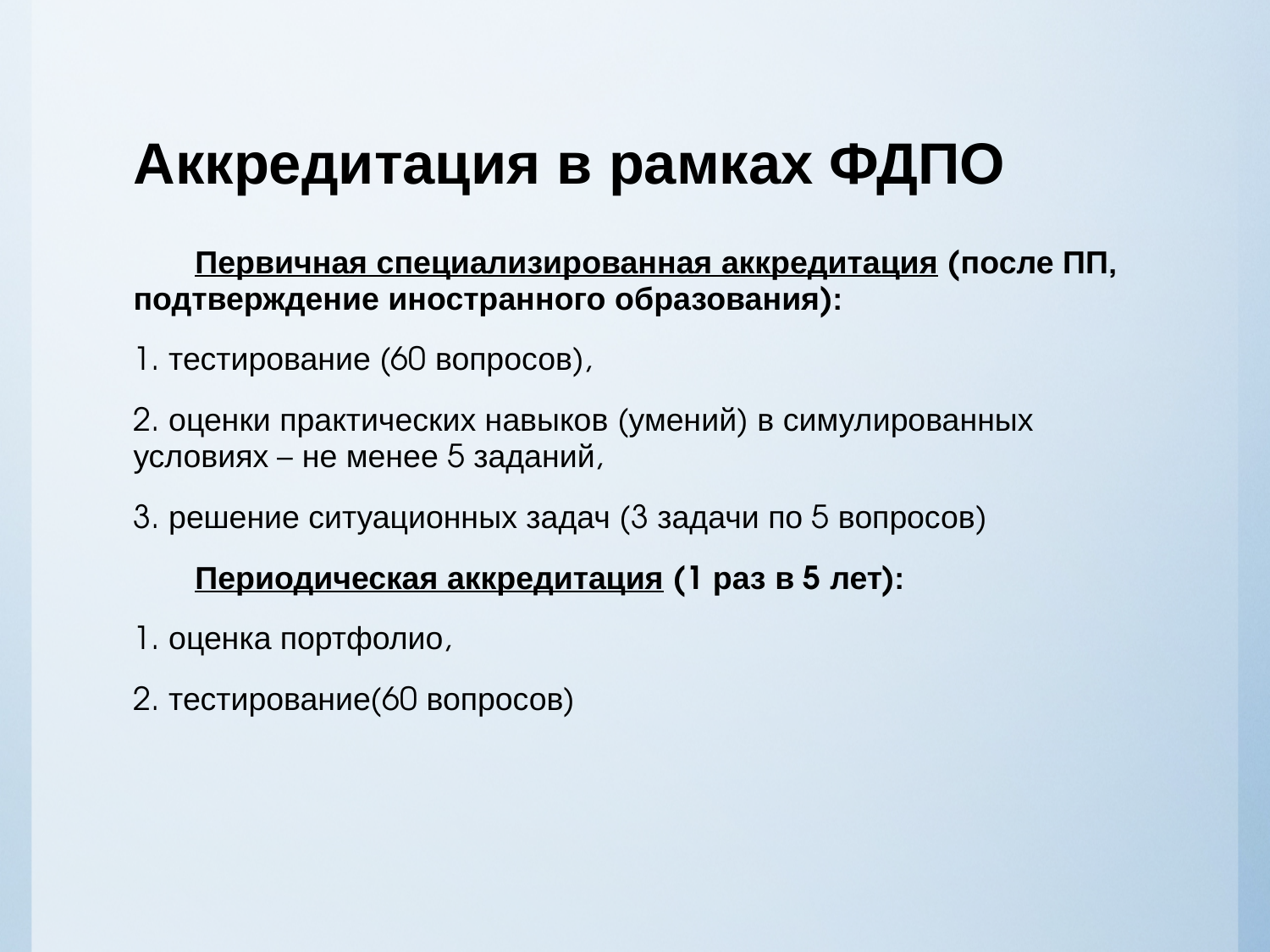

# Аккредитация в рамках ФДПО
Первичная специализированная аккредитация (после ПП, подтверждение иностранного образования):
1. тестирование (60 вопросов),
2. оценки практических навыков (умений) в симулированных условиях – не менее 5 заданий,
3. решение ситуационных задач (3 задачи по 5 вопросов)
Периодическая аккредитация (1 раз в 5 лет):
1. оценка портфолио,
2. тестирование(60 вопросов)